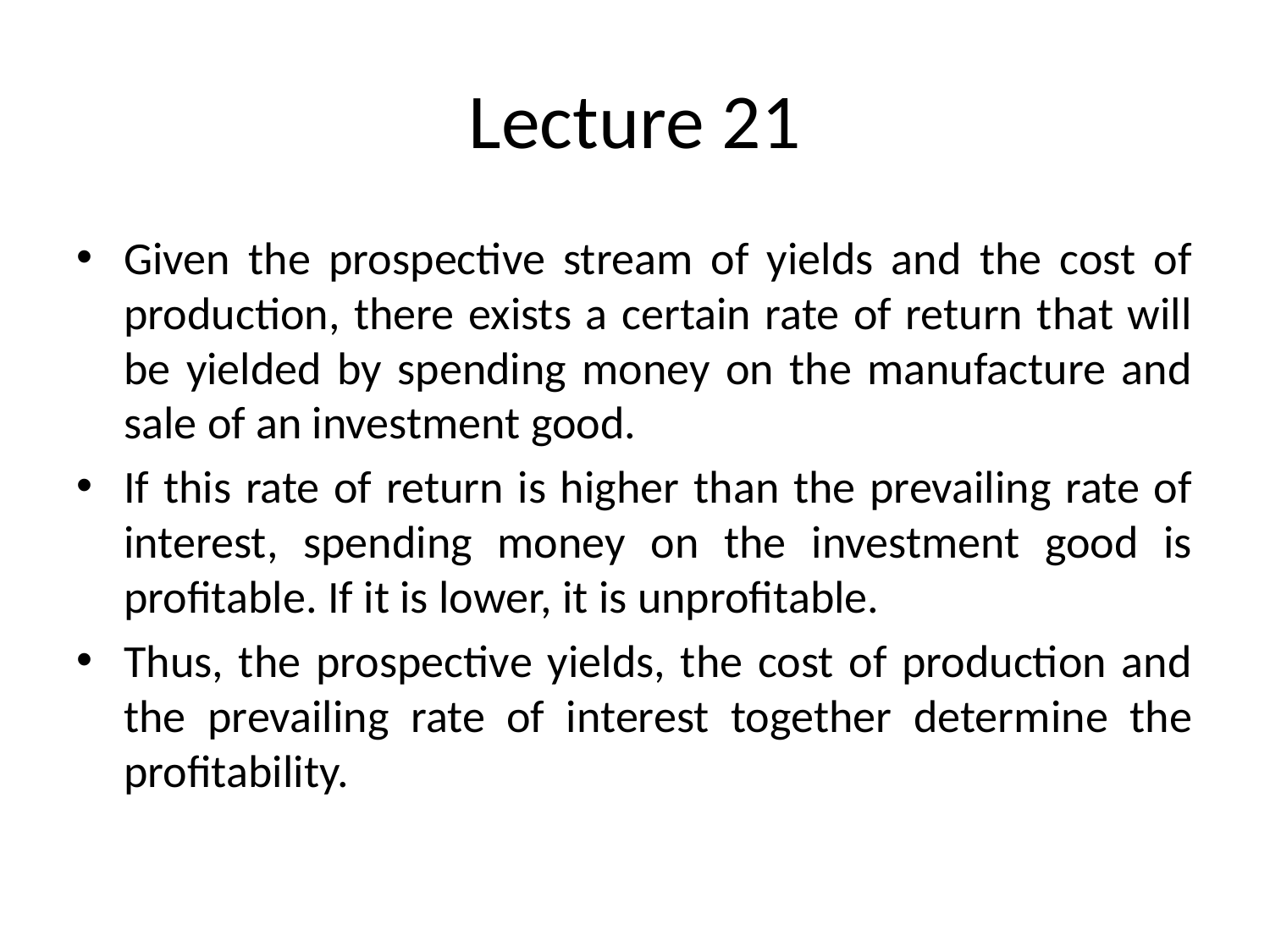

# Lecture 21
Given the prospective stream of yields and the cost of production, there exists a certain rate of return that will be yielded by spending money on the manufacture and sale of an investment good.
If this rate of return is higher than the prevailing rate of interest, spending money on the investment good is profitable. If it is lower, it is unprofitable.
Thus, the prospective yields, the cost of production and the prevailing rate of interest together determine the profitability.